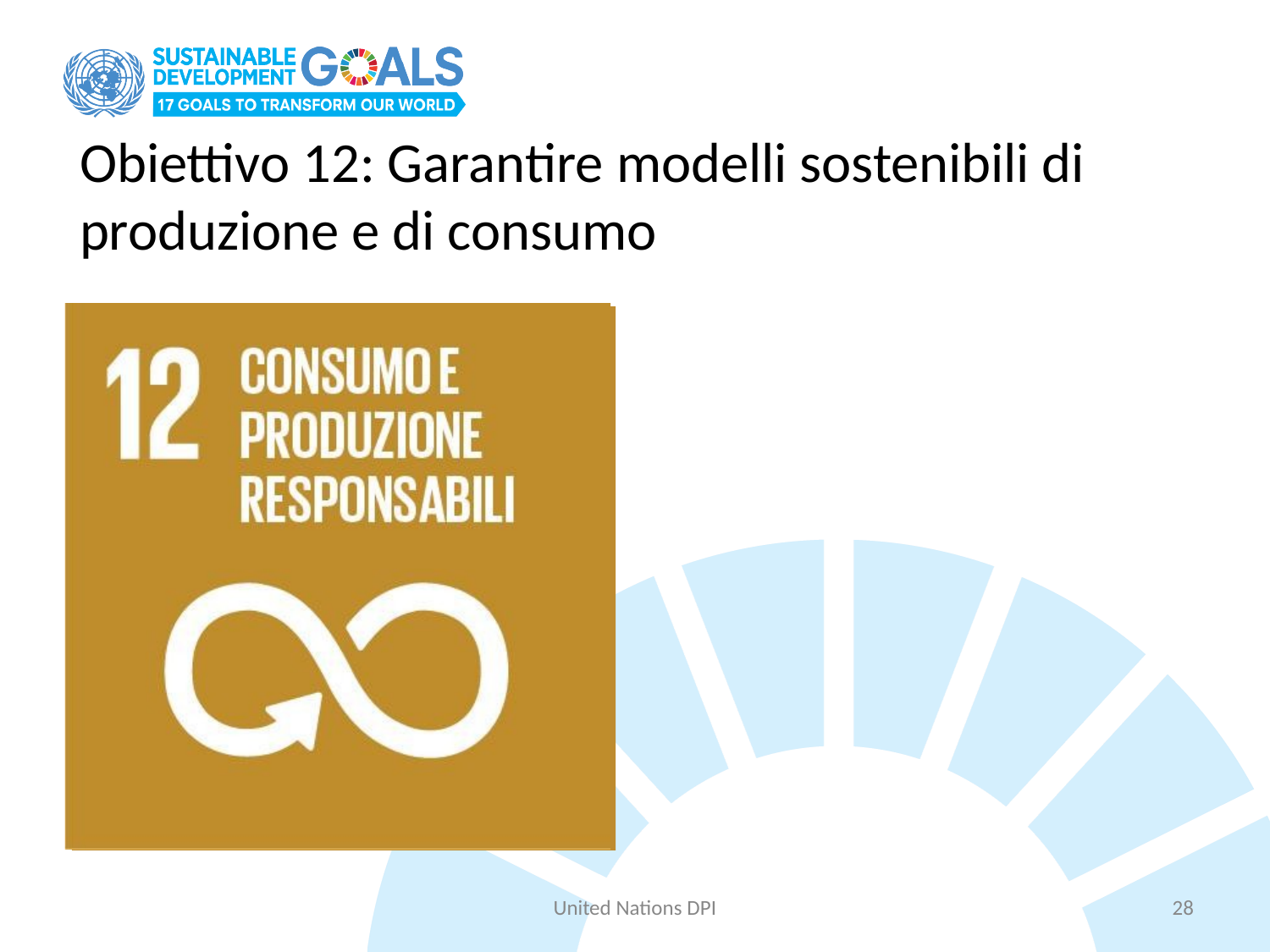

# Obiettivo 12: Garantire modelli sostenibili di  produzione e di consumo

United Nations DPI
28